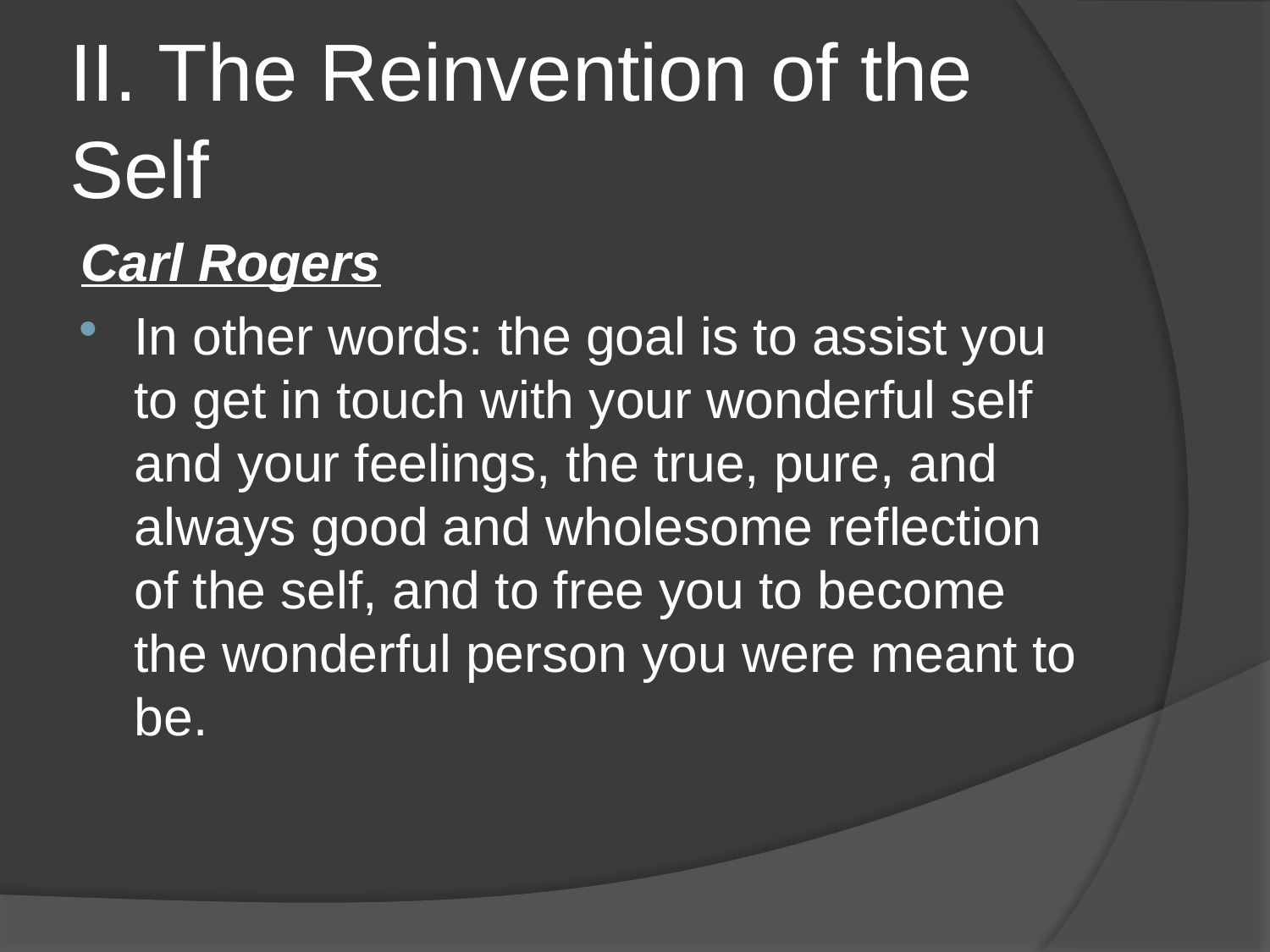

# II. The Reinvention of the Self
Carl Rogers
In other words: the goal is to assist you to get in touch with your wonderful self and your feelings, the true, pure, and always good and wholesome reflection of the self, and to free you to become the wonderful person you were meant to be.